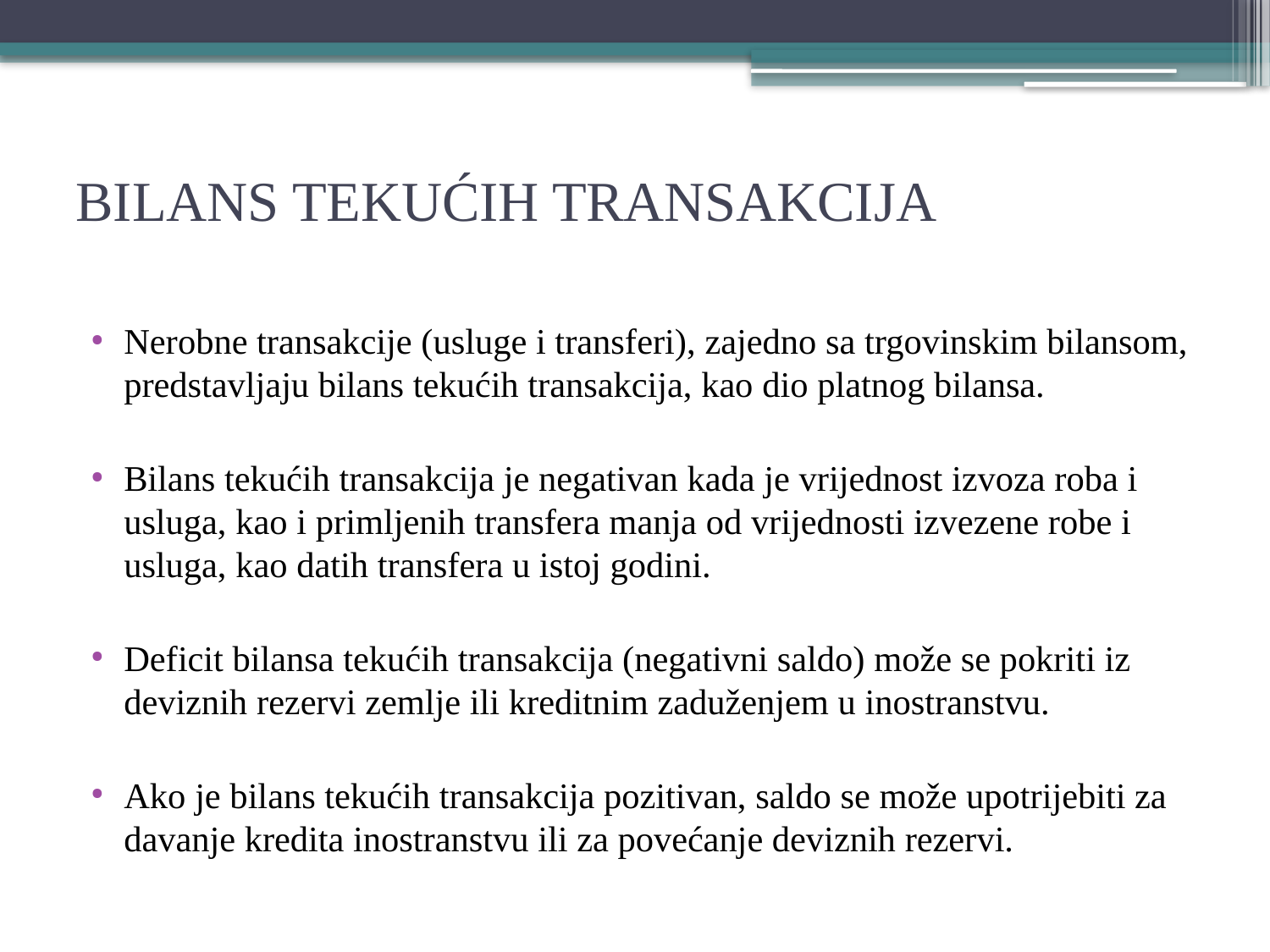

# BILANS TEKUĆIH TRANSAKCIJA
Nerobne transakcije (usluge i transferi), zajedno sa trgovinskim bilansom, predstavljaju bilans tekućih transakcija, kao dio platnog bilansa.

Bilans tekućih transakcija je negativan kada je vrijednost izvoza roba i usluga, kao i primljenih transfera manja od vrijednosti izvezene robe i usluga, kao datih transfera u istoj godini.

Deficit bilansa tekućih transakcija (negativni saldo) može se pokriti iz deviznih rezervi zemlje ili kreditnim zaduženjem u inostranstvu.

Ako je bilans tekućih transakcija pozitivan, saldo se može upotrijebiti za davanje kredita inostranstvu ili za povećanje deviznih rezervi.